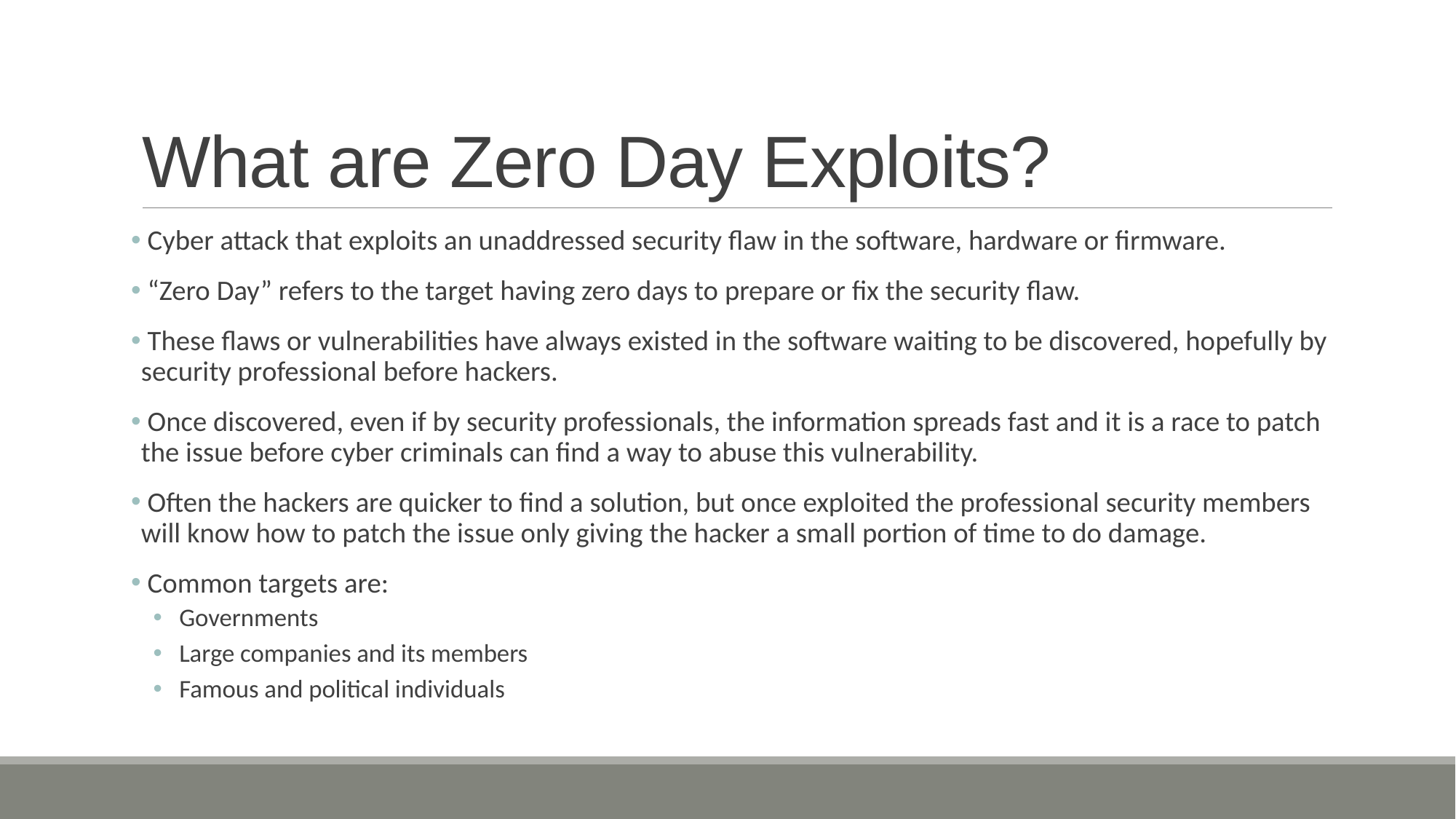

# What are Zero Day Exploits?
 Cyber attack that exploits an unaddressed security flaw in the software, hardware or firmware.
 “Zero Day” refers to the target having zero days to prepare or fix the security flaw.
 These flaws or vulnerabilities have always existed in the software waiting to be discovered, hopefully by security professional before hackers.
 Once discovered, even if by security professionals, the information spreads fast and it is a race to patch the issue before cyber criminals can find a way to abuse this vulnerability.
 Often the hackers are quicker to find a solution, but once exploited the professional security members will know how to patch the issue only giving the hacker a small portion of time to do damage.
 Common targets are:
 Governments
 Large companies and its members
 Famous and political individuals